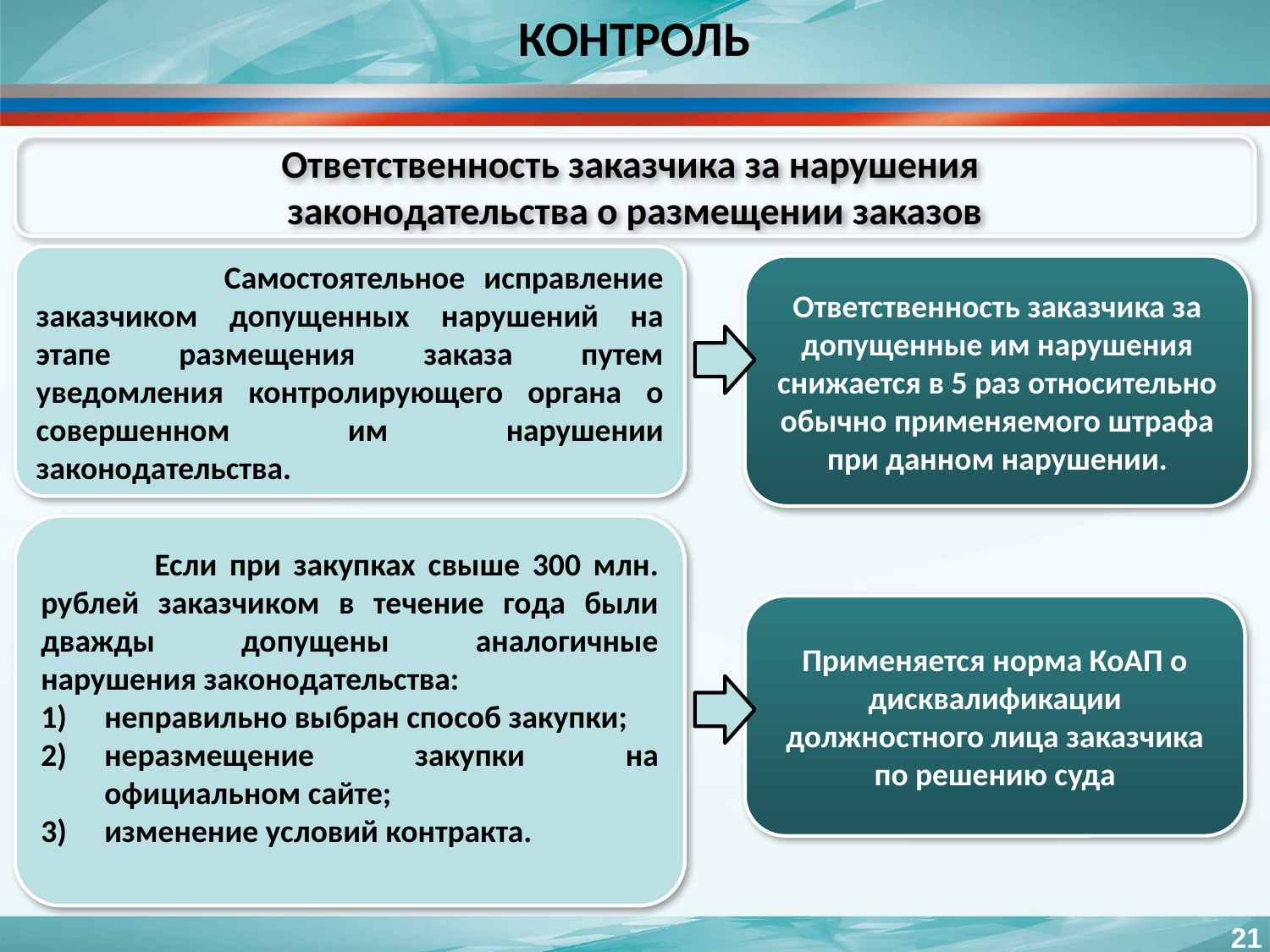

КОНТРОЛЬ
Ответственность заказчика за нарушения
законодательства о размещении заказов
          Самостоятельное исправление заказчиком допущенных нарушений на этапе размещения заказа путем уведомления контролирующего органа о совершенном им нарушении законодательства.
Ответственность заказчика за допущенные им нарушения снижается в 5 раз относительно обычно применяемого штрафа при данном нарушении.

         Если при закупках свыше 300 млн. рублей заказчиком в течение года были дважды допущены аналогичные нарушения законодательства:
неправильно выбран способ закупки;
неразмещение закупки на официальном сайте;
изменение условий контракта.

Применяется норма КоАП о дисквалификации должностного лица заказчика по решению суда

21